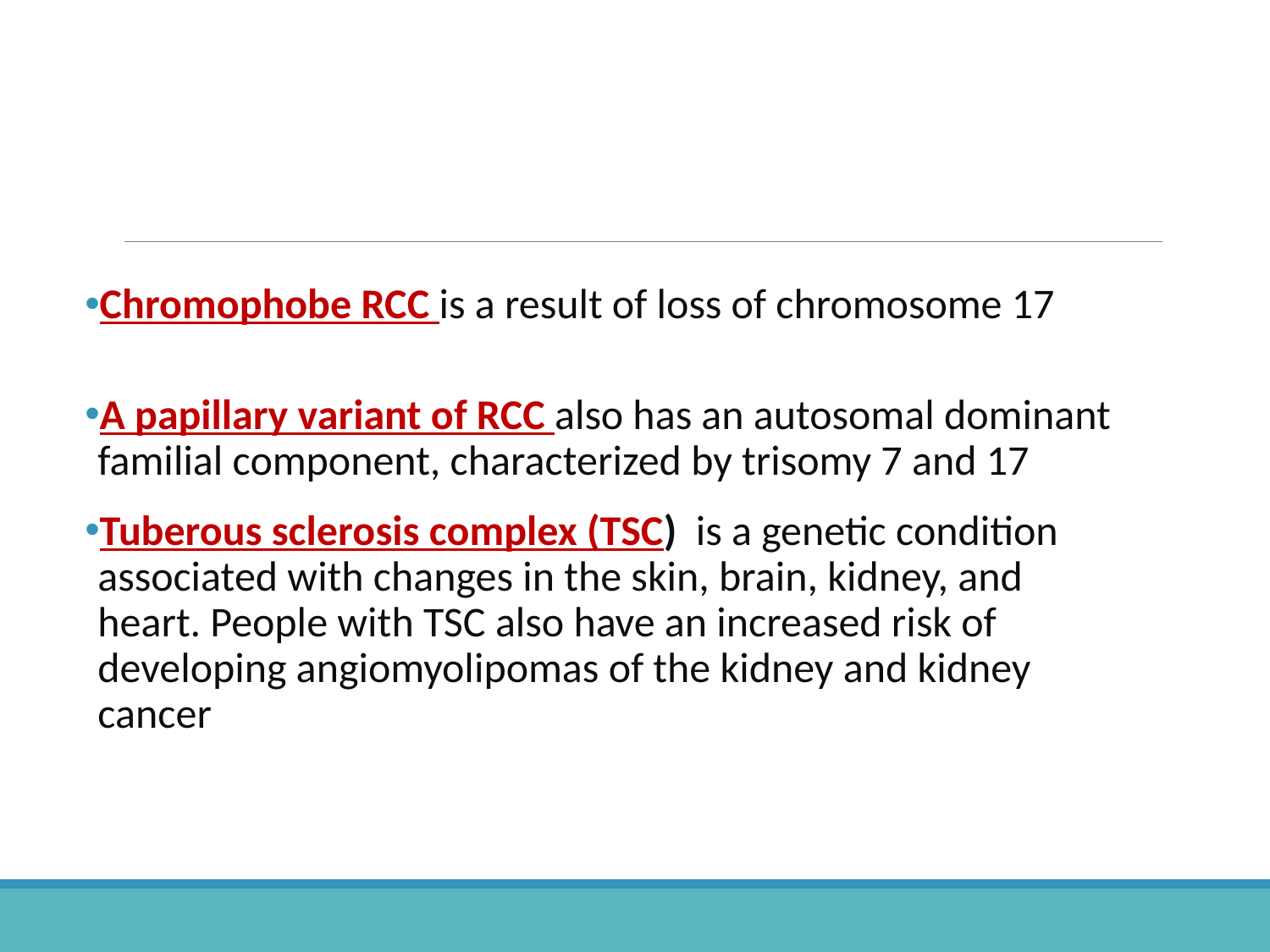

Chromophobe RCC is a result of loss of chromosome 17

A papillary variant of RCC also has an autosomal dominant familial component, characterized by trisomy 7 and 17
Tuberous sclerosis complex (TSC)  is a genetic condition associated with changes in the skin, brain, kidney, and heart. People with TSC also have an increased risk of developing angiomyolipomas of the kidney and kidney cancer